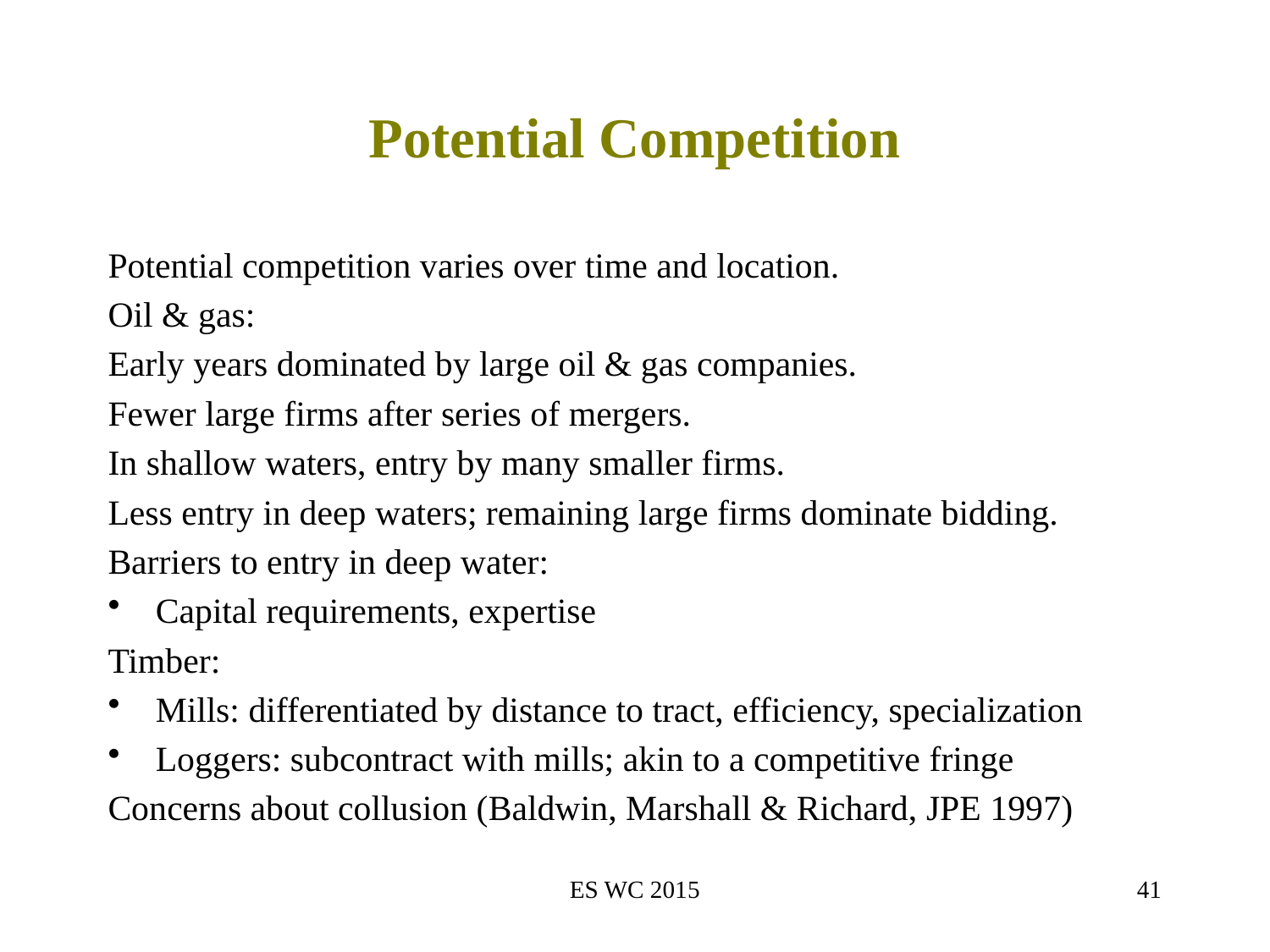

# Potential Competition
Potential competition varies over time and location.
Oil & gas:
Early years dominated by large oil & gas companies.
Fewer large firms after series of mergers.
In shallow waters, entry by many smaller firms.
Less entry in deep waters; remaining large firms dominate bidding.
Barriers to entry in deep water:
Capital requirements, expertise
Timber:
Mills: differentiated by distance to tract, efficiency, specialization
Loggers: subcontract with mills; akin to a competitive fringe
Concerns about collusion (Baldwin, Marshall & Richard, JPE 1997)
ES WC 2015
41